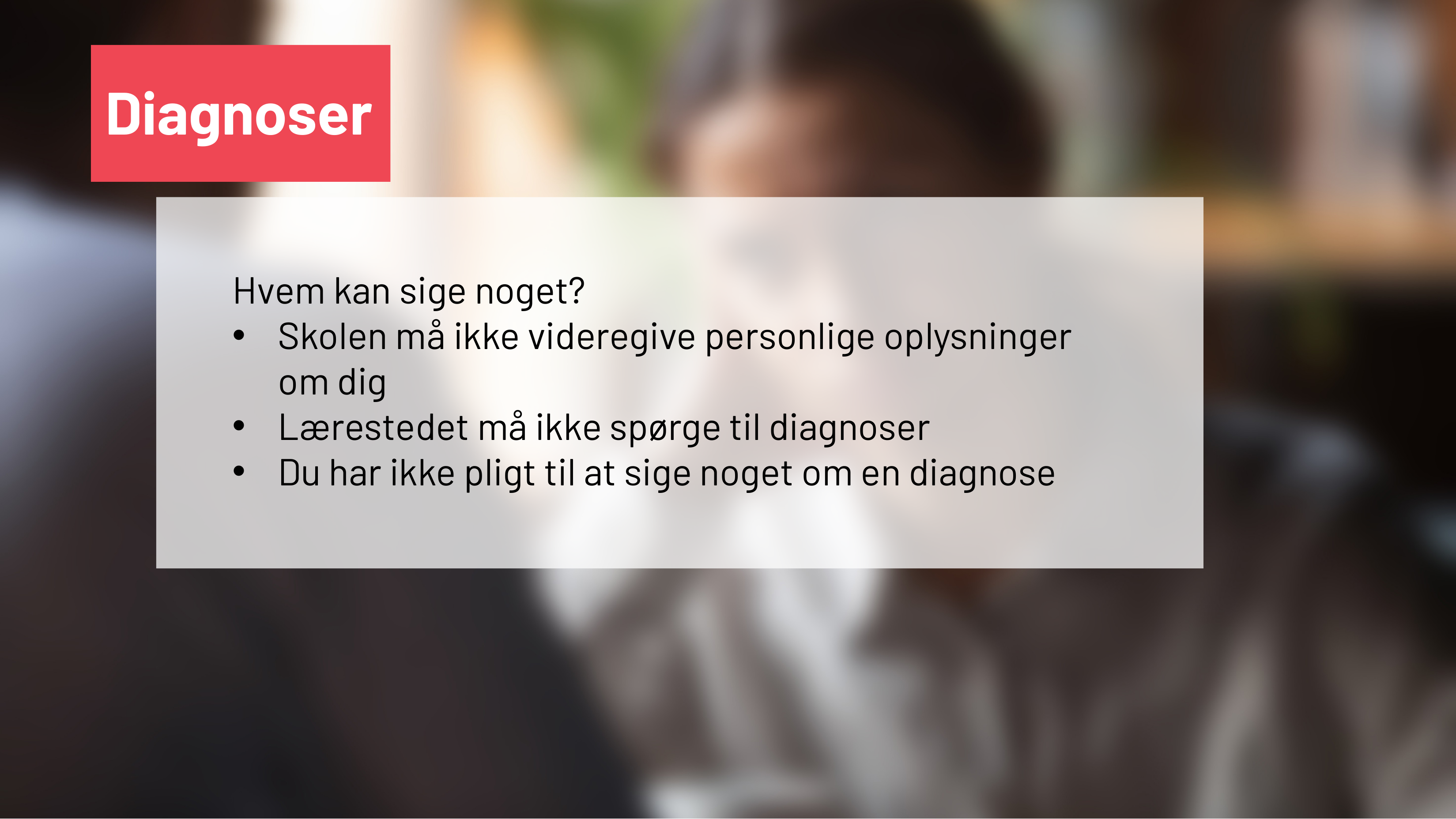

# Diagnoser

Hvem kan sige noget?
Skolen må ikke videregive personlige oplysninger om dig
Lærestedet må ikke spørge til diagnoser
Du har ikke pligt til at sige noget om en diagnose